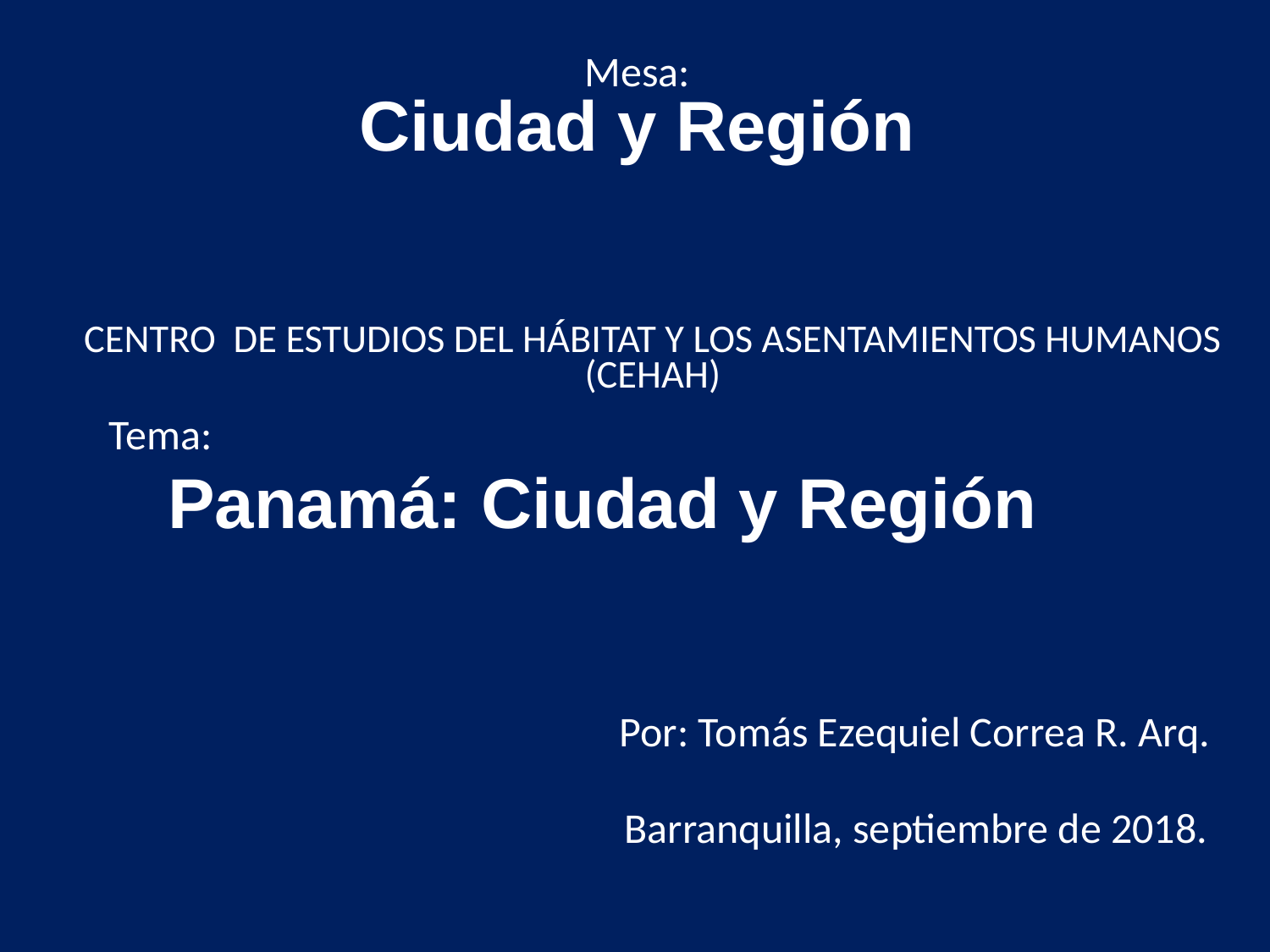

# Mesa: Ciudad y Región

Centro  DE ESTUDIOS DEL HÁBITAT Y LOS ASENTAMIENTOS HUMANOS (CEHAH)

Tema:
   Panamá: Ciudad y Región
Por: Tomás Ezequiel Correa R. Arq.
Barranquilla, septiembre de 2018.